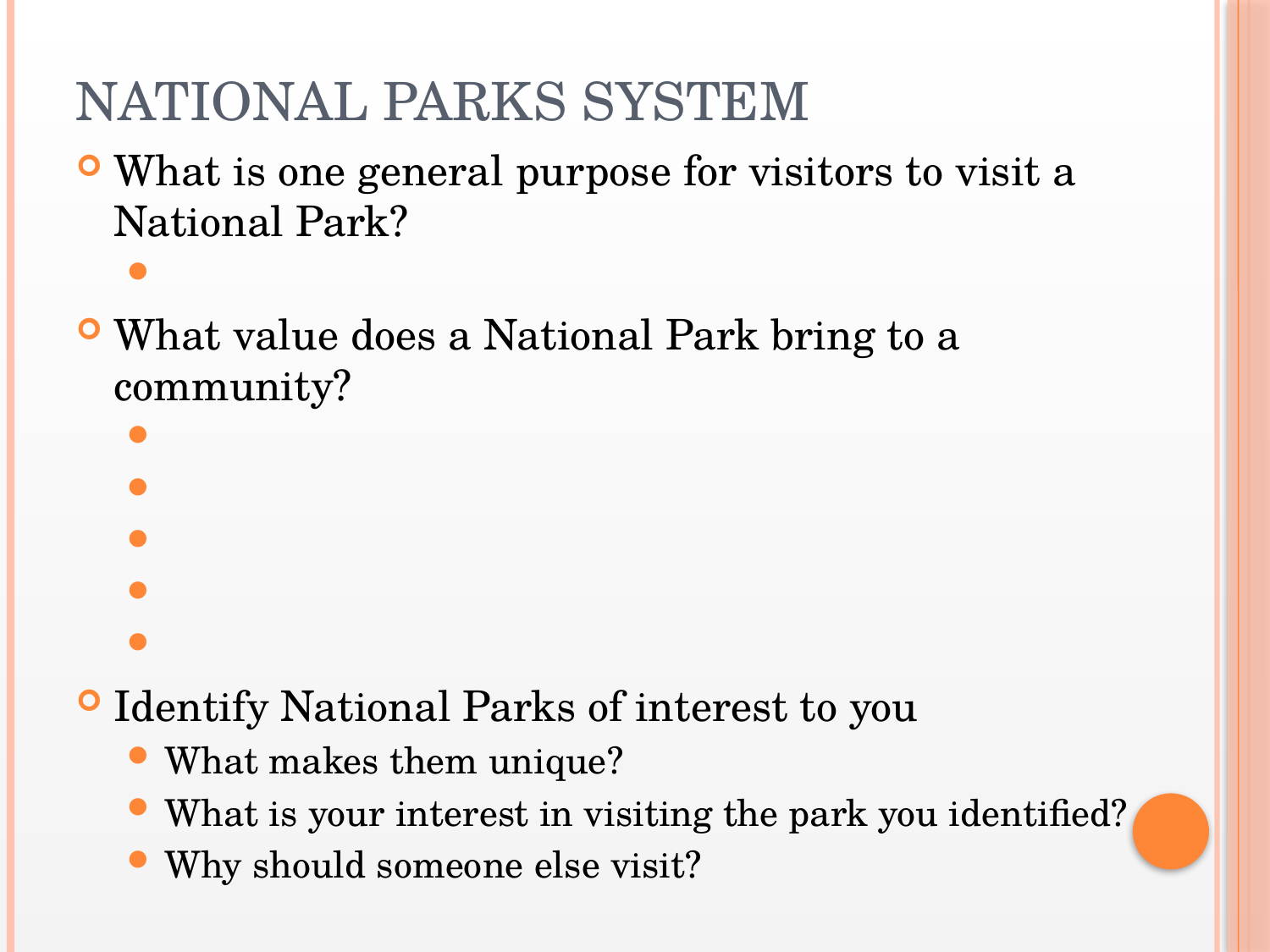

# National Parks System
What is one general purpose for visitors to visit a National Park?

What value does a National Park bring to a community?

Identify National Parks of interest to you
What makes them unique?
What is your interest in visiting the park you identified?
Why should someone else visit?